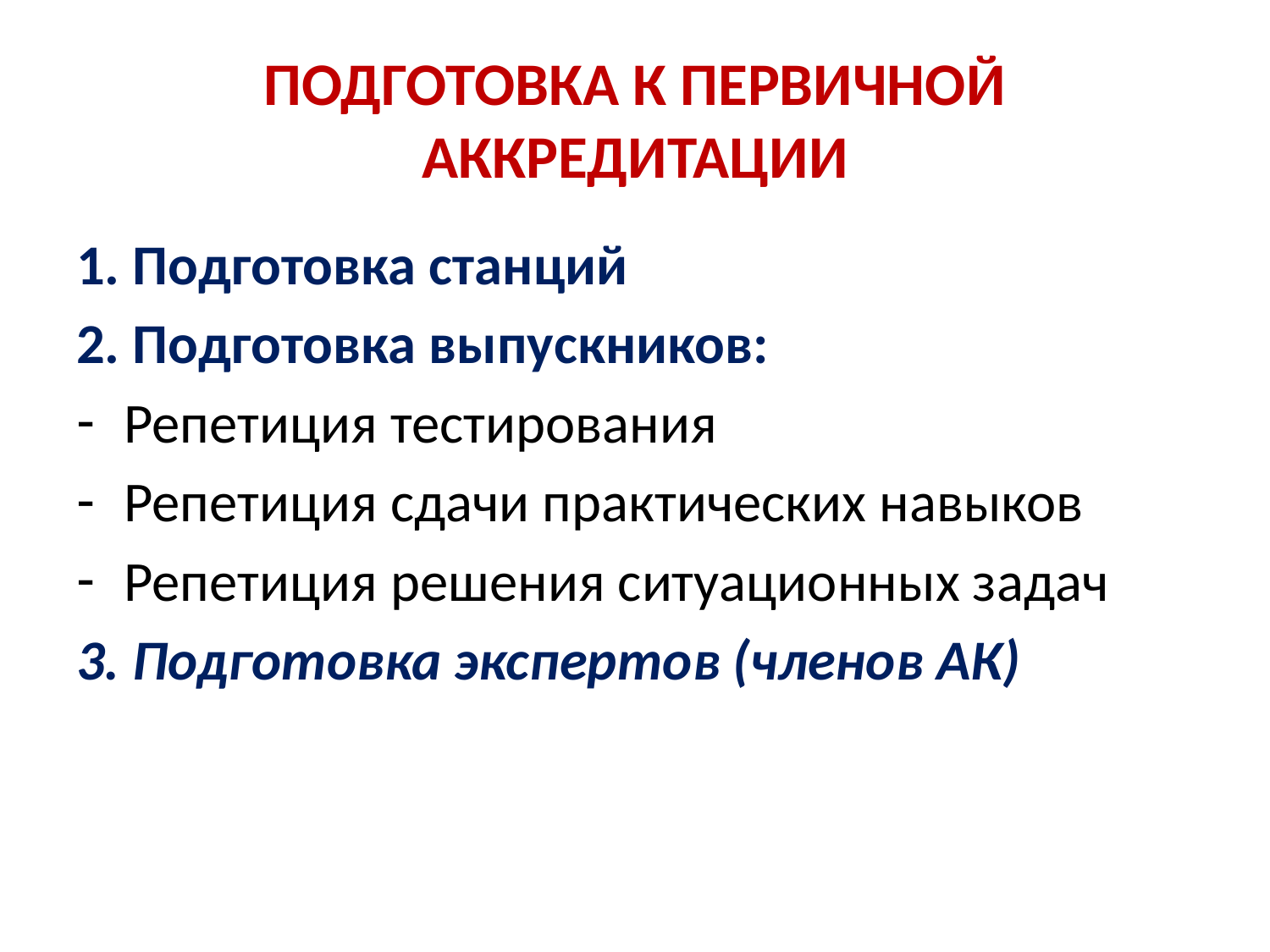

# Подготовка к первичной аккредитации
1. Подготовка станций
2. Подготовка выпускников:
Репетиция тестирования
Репетиция сдачи практических навыков
Репетиция решения ситуационных задач
3. Подготовка экспертов (членов АК)